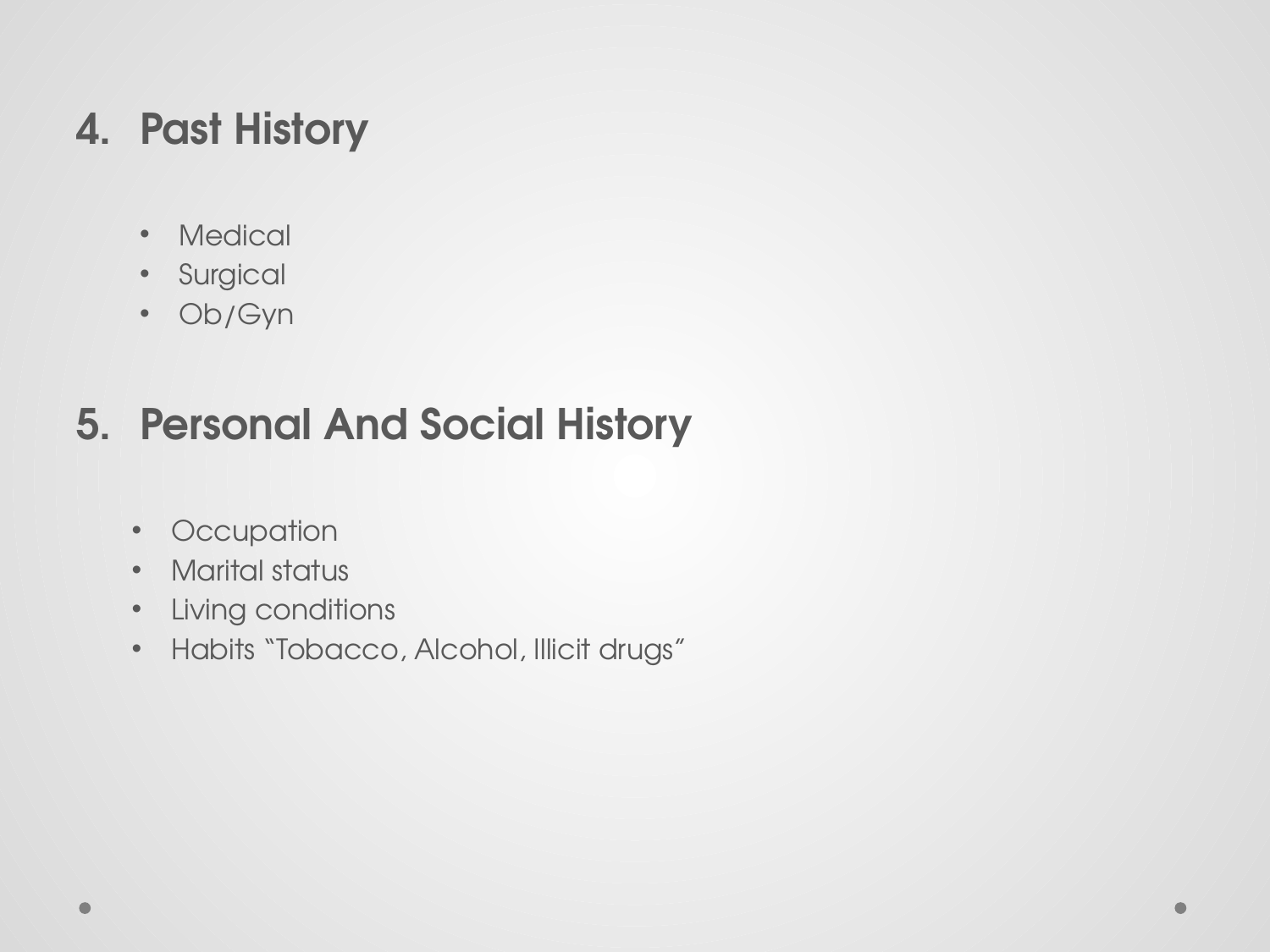

Past History

Medical
Surgical
Ob/Gyn

Personal And Social History

Occupation
Marital status
Living conditions
Habits “Tobacco, Alcohol, Illicit drugs”